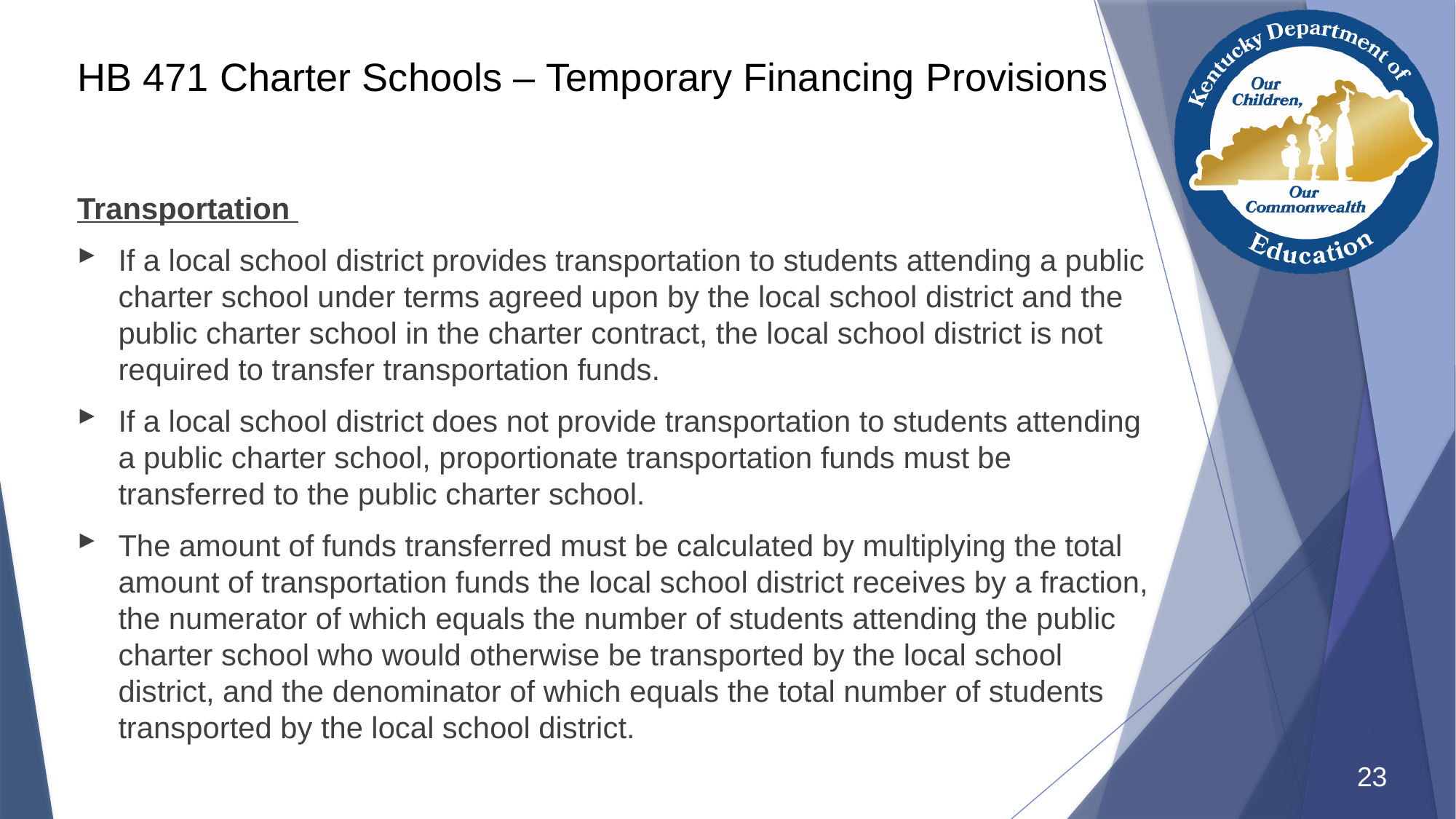

# HB 471 Charter Schools – Temporary Financing Provisions
Transportation
If a local school district provides transportation to students attending a public charter school under terms agreed upon by the local school district and the public charter school in the charter contract, the local school district is not required to transfer transportation funds.
If a local school district does not provide transportation to students attending a public charter school, proportionate transportation funds must be transferred to the public charter school.
The amount of funds transferred must be calculated by multiplying the total amount of transportation funds the local school district receives by a fraction, the numerator of which equals the number of students attending the public charter school who would otherwise be transported by the local school district, and the denominator of which equals the total number of students transported by the local school district.
23